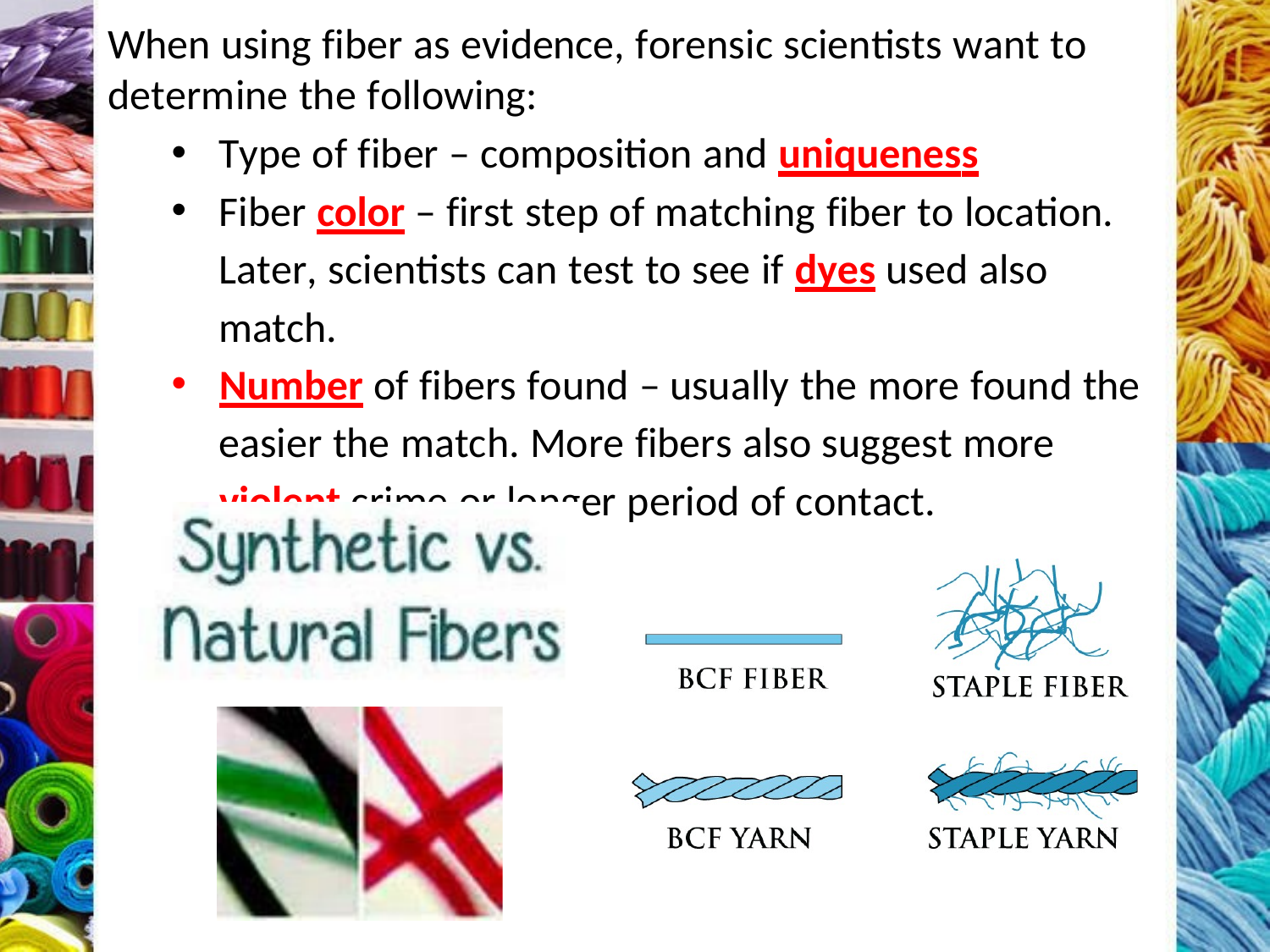

When using fiber as evidence, forensic scientists want to determine the following:
Type of fiber – composition and uniqueness
Fiber color – first step of matching fiber to location. Later, scientists can test to see if dyes used also match.
Number of fibers found – usually the more found the easier the match. More fibers also suggest more violent crime or longer period of contact.